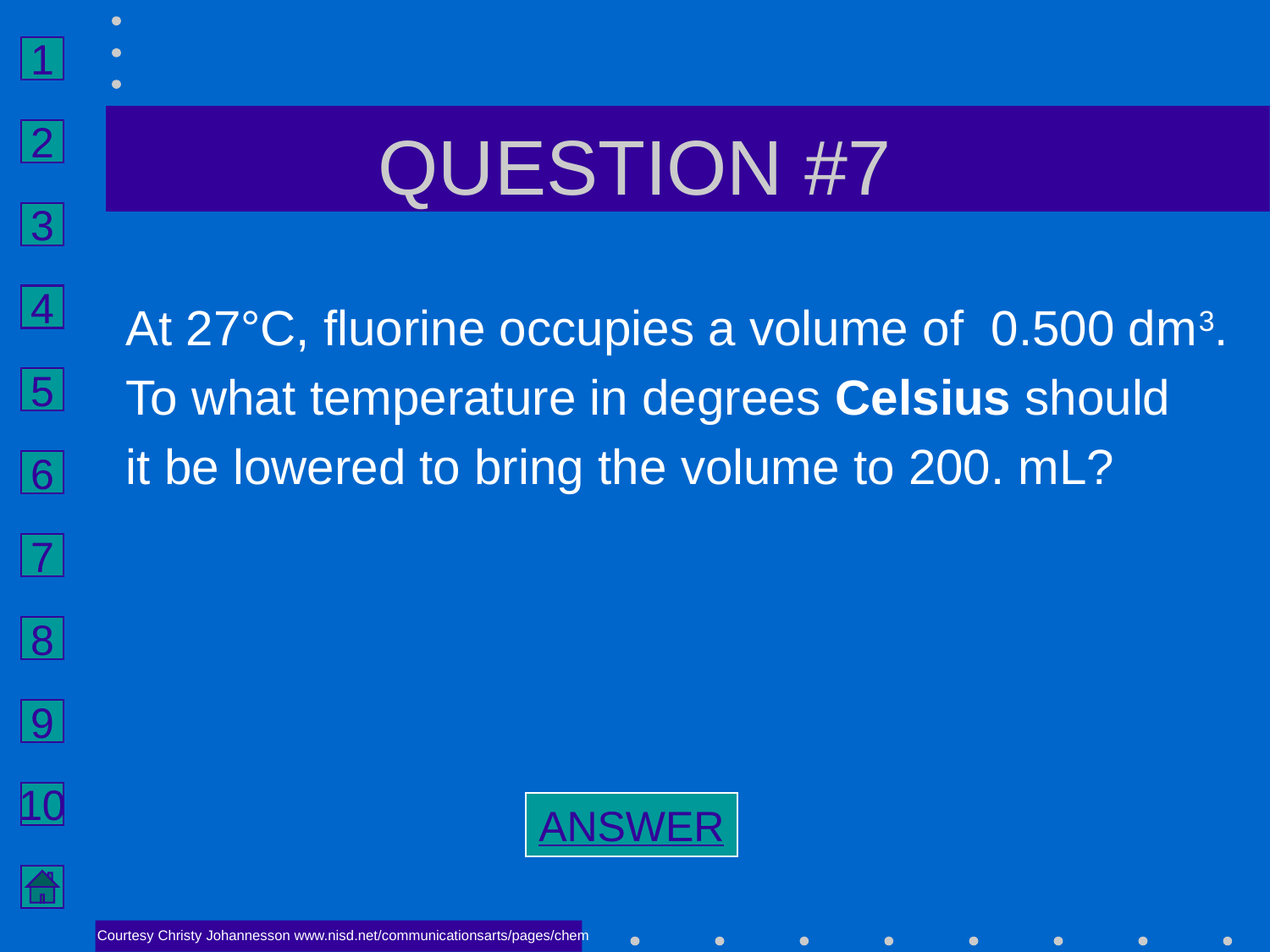

# QUESTION #7
At 27°C, fluorine occupies a volume of  0.500 dm3.
To what temperature in degrees Celsius should
it be lowered to bring the volume to 200. mL?
ANSWER
Courtesy Christy Johannesson www.nisd.net/communicationsarts/pages/chem